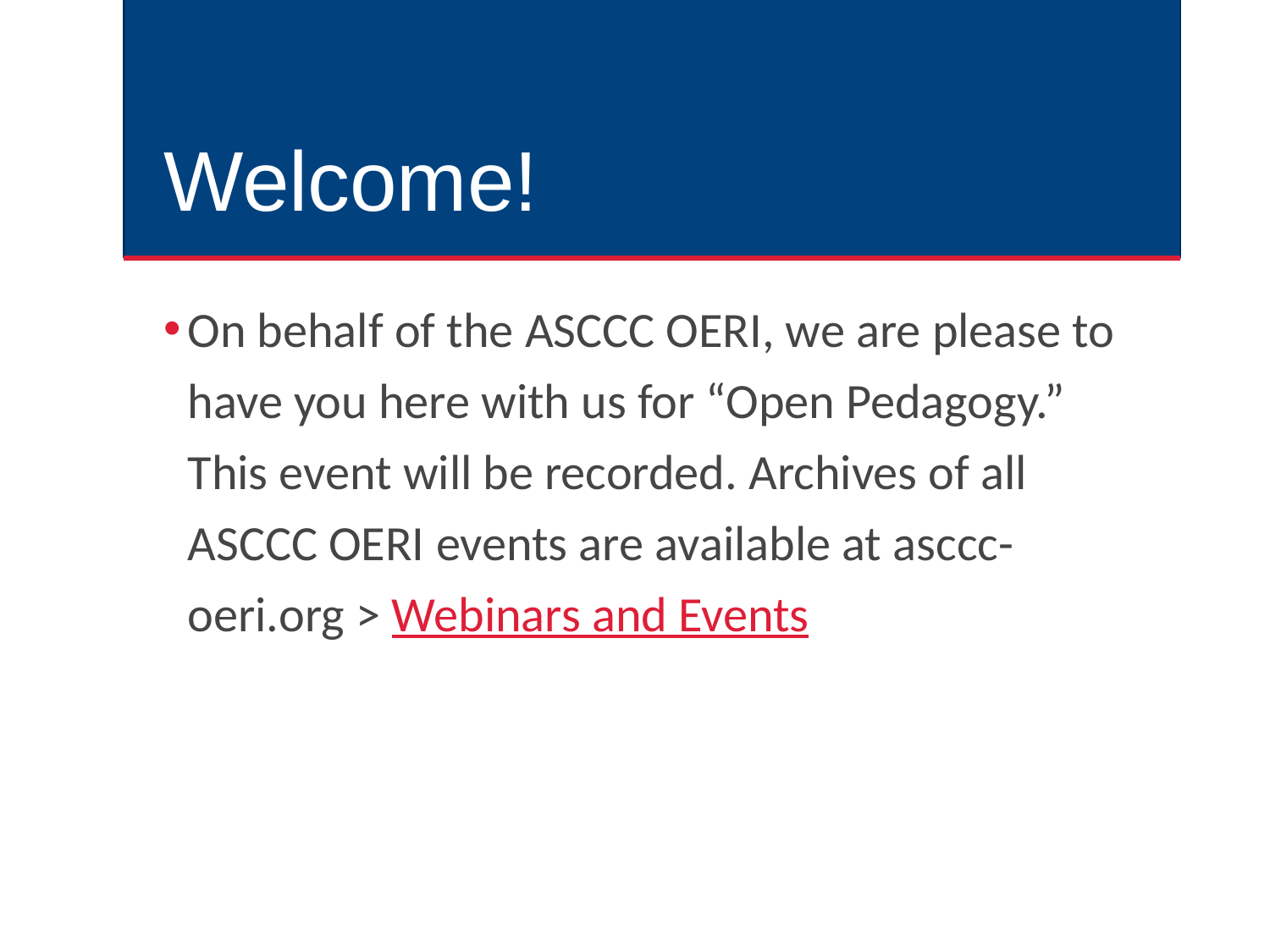

# Welcome!
On behalf of the ASCCC OERI, we are please to have you here with us for “Open Pedagogy.” This event will be recorded. Archives of all ASCCC OERI events are available at asccc-oeri.org > Webinars and Events